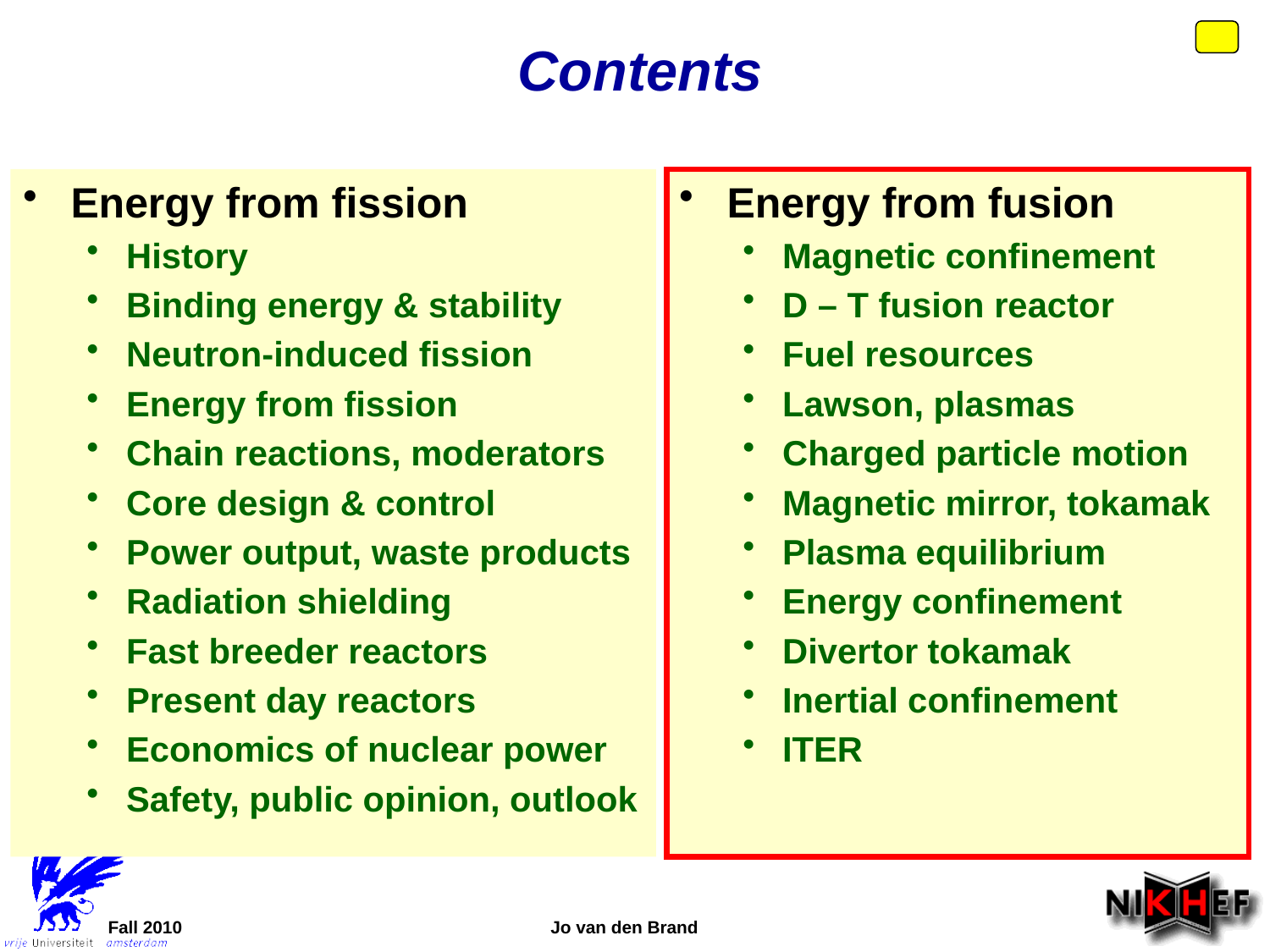

# Contents

Energy from fission
History
Binding energy & stability
Neutron-induced fission
Energy from fission
Chain reactions, moderators
Core design & control
Power output, waste products
Radiation shielding
Fast breeder reactors
Present day reactors
Economics of nuclear power
Safety, public opinion, outlook
Energy from fusion
Magnetic confinement
D – T fusion reactor
Fuel resources
Lawson, plasmas
Charged particle motion
Magnetic mirror, tokamak
Plasma equilibrium
Energy confinement
Divertor tokamak
Inertial confinement
ITER

Fall 2010
Jo van den Brand